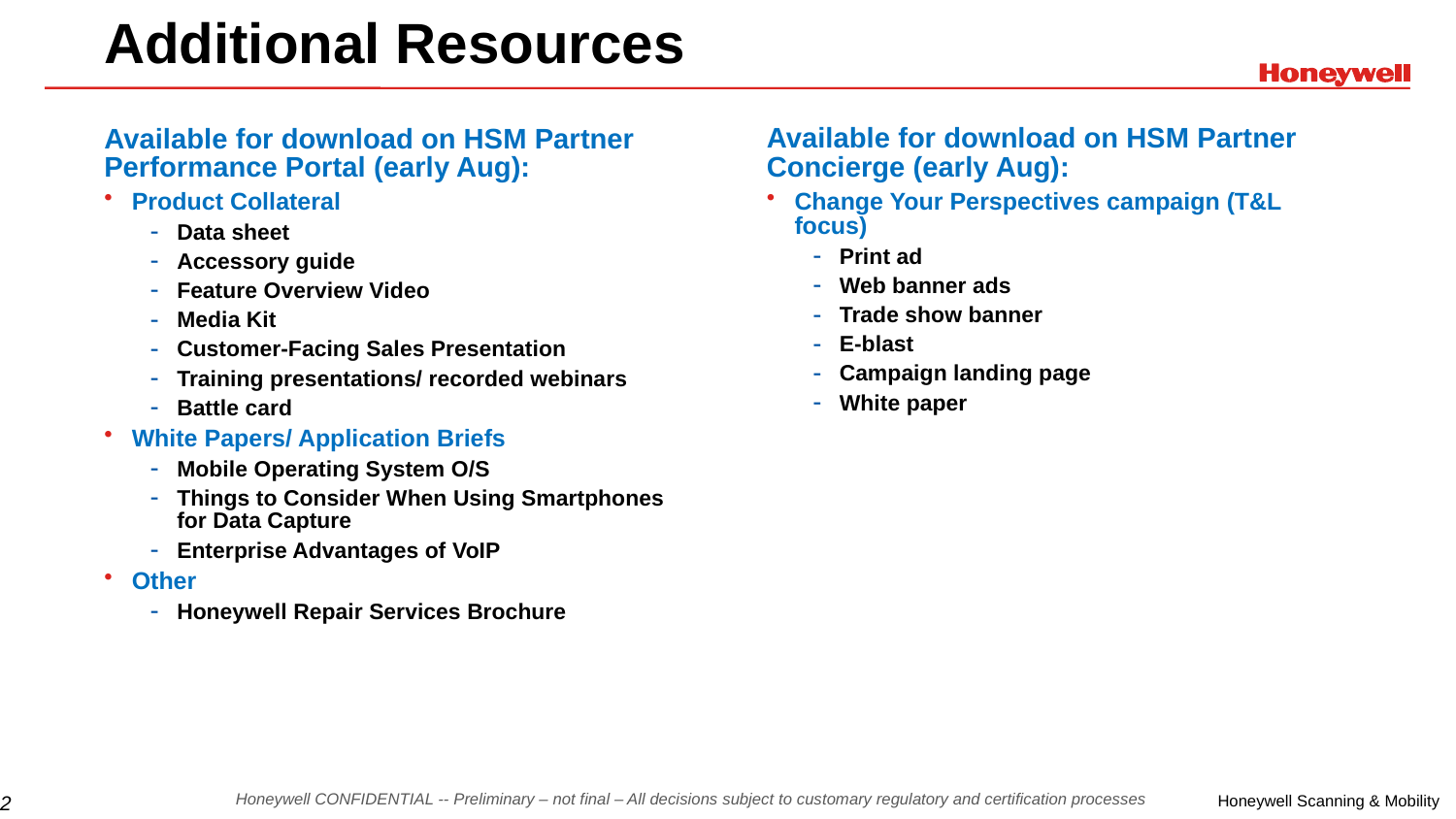

# Additional Resources
Available for download on HSM Partner Concierge (early Aug):
Change Your Perspectives campaign (T&L focus)
Print ad
Web banner ads
Trade show banner
E-blast
Campaign landing page
White paper

Available for download on HSM Partner Performance Portal (early Aug):
Product Collateral
Data sheet
Accessory guide
Feature Overview Video
Media Kit
Customer-Facing Sales Presentation
Training presentations/ recorded webinars
Battle card
White Papers/ Application Briefs
Mobile Operating System O/S
Things to Consider When Using Smartphones for Data Capture
Enterprise Advantages of VoIP
Other
Honeywell Repair Services Brochure